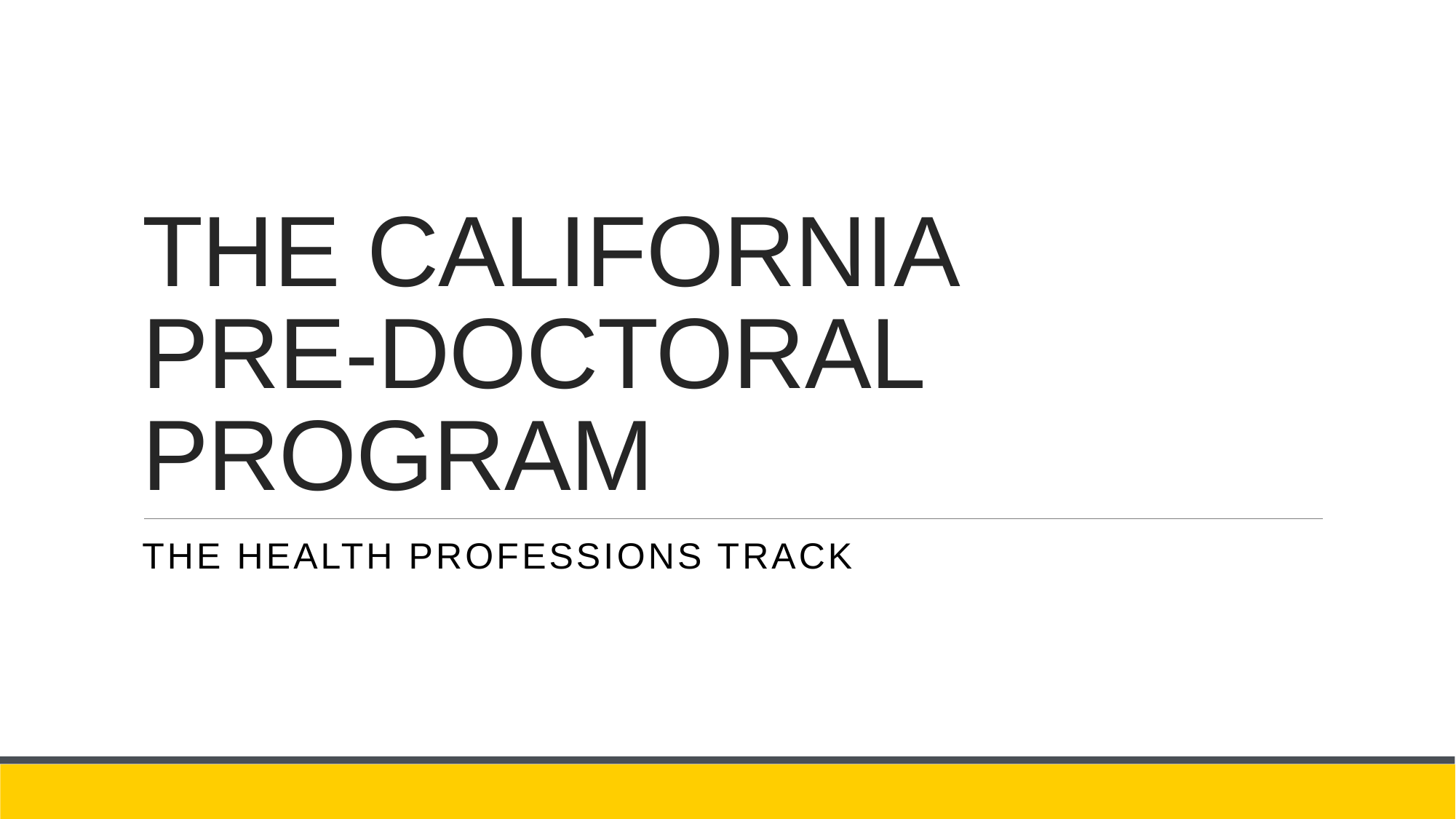

# THE CALIFORNIA PRE-DOCTORAL PROGRAM
THE HEALTH PROFESSIONS TRACK